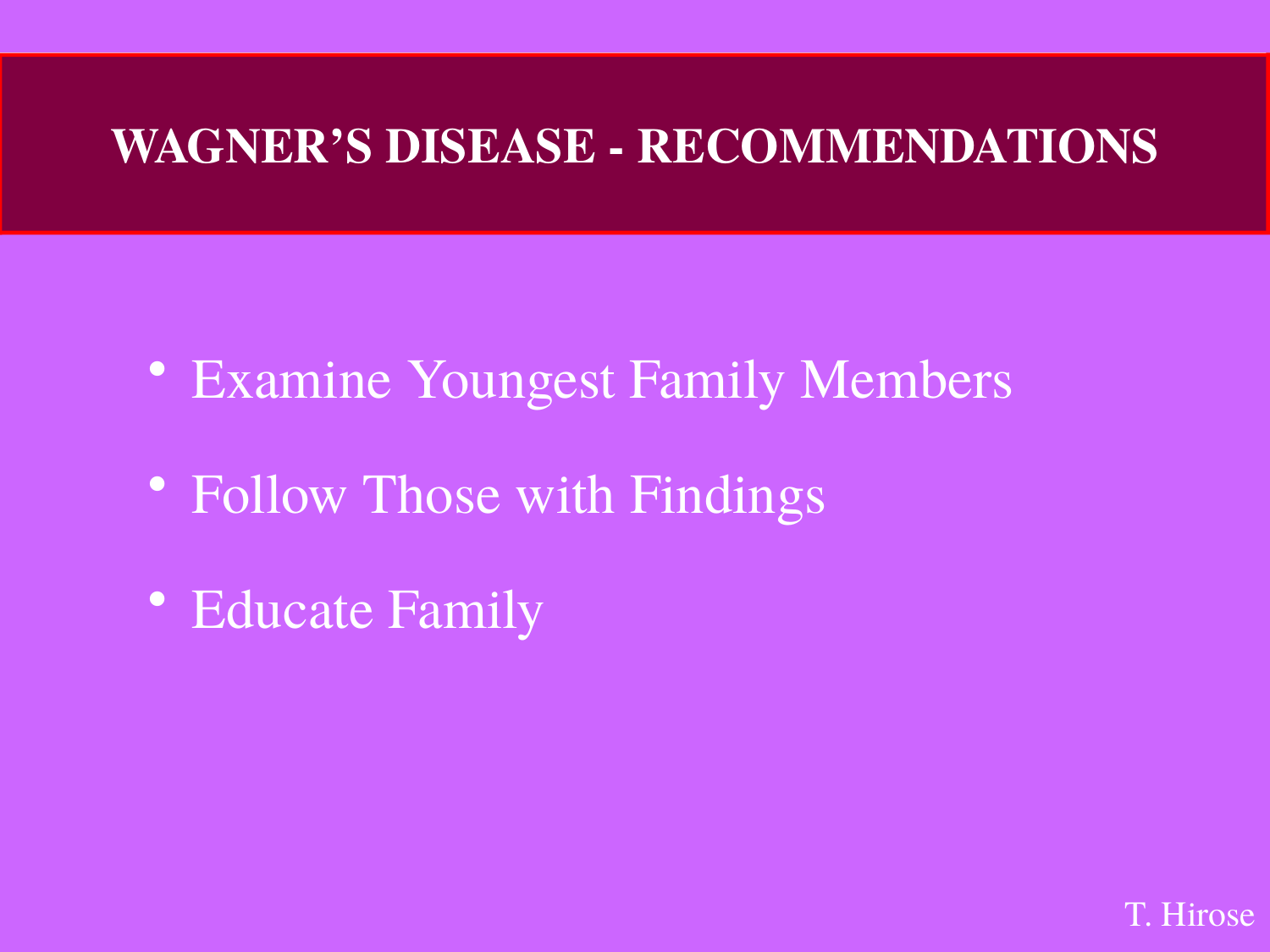

WAGNER’S DISEASE - RECOMMENDATIONS

 Examine Youngest Family Members
 Follow Those with Findings
 Educate Family
T. Hirose